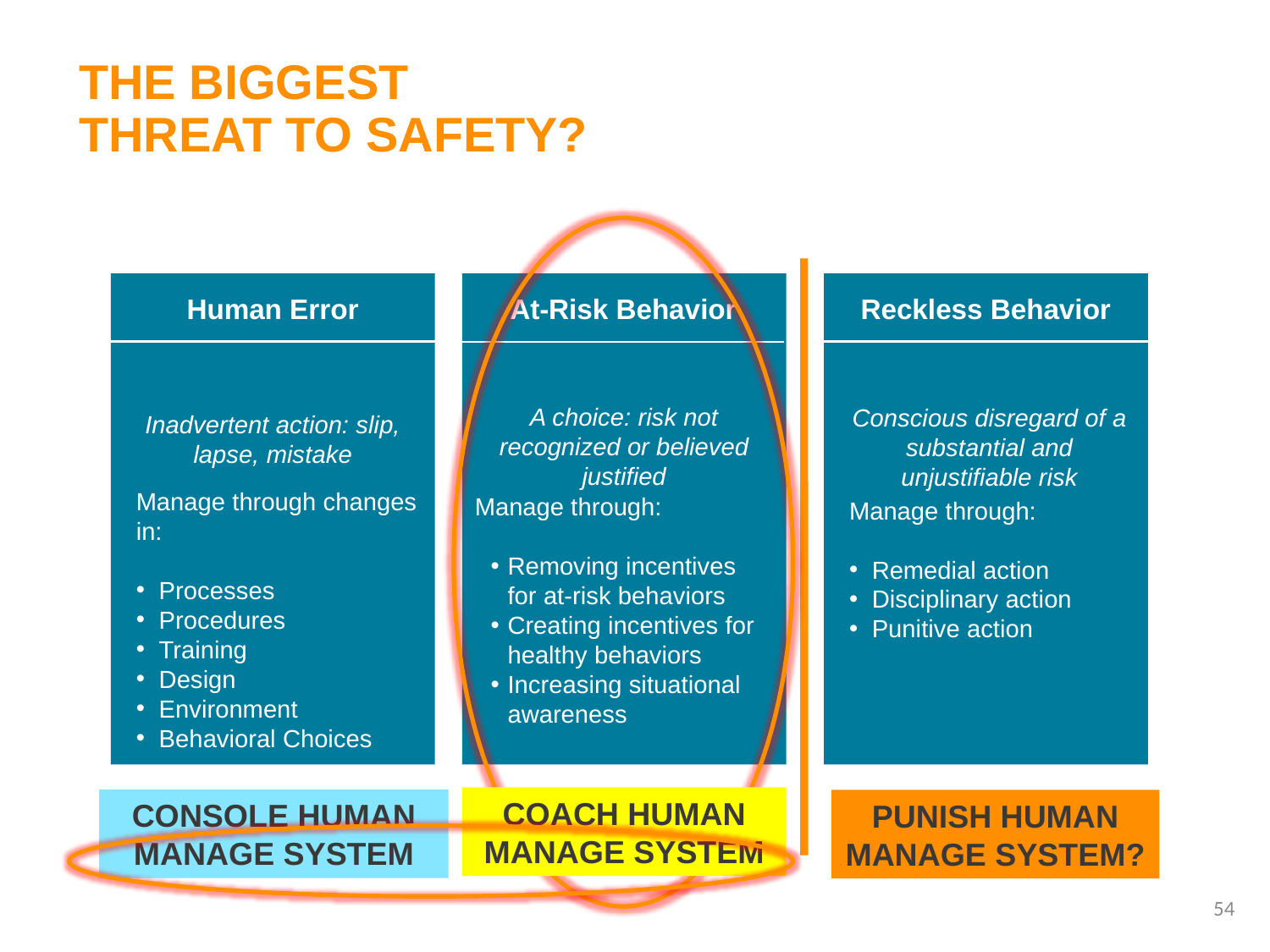

# The Biggest Threat to Safety?

Human Error

At-Risk Behavior
Reckless Behavior

A choice: risk not recognized or believed justified
Conscious disregard of a substantial and unjustifiable risk
Inadvertent action: slip, lapse, mistake
Manage through changes in:

  Processes
  Procedures
  Training
  Design
  Environment
  Behavioral Choices
Manage through:

Removing incentives for at-risk behaviors
Creating incentives for healthy behaviors
Increasing situational awareness
Manage through:

  Remedial action
  Disciplinary action
  Punitive action

COACH HUMAN
MANAGE SYSTEM
CONSOLE HUMAN
MANAGE SYSTEM
PUNISH HUMAN
MANAGE SYSTEM?

54